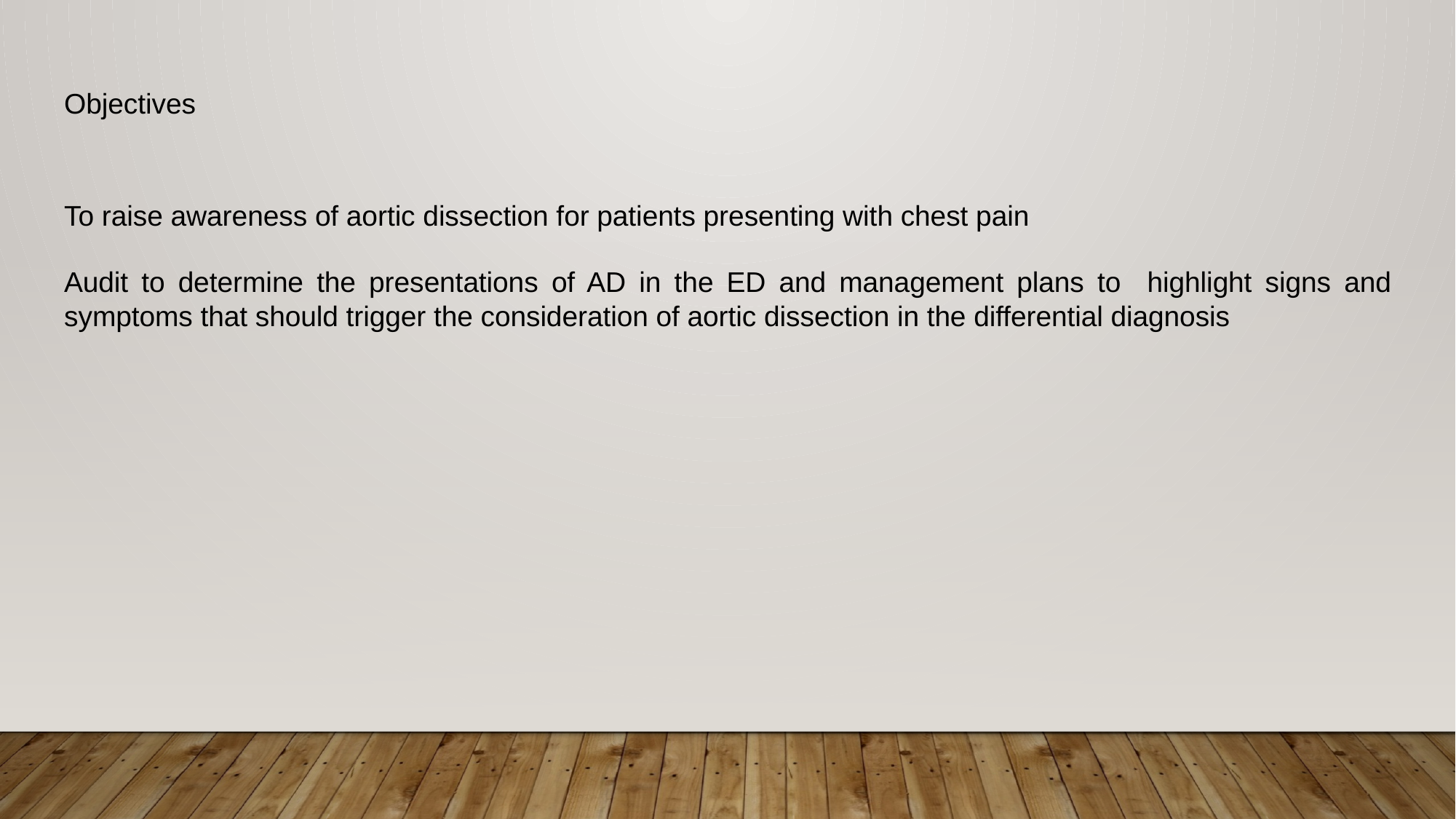

# Objectives
To raise awareness of aortic dissection for patients presenting with chest pain
Audit to determine the presentations of AD in the ED and management plans to  highlight signs and symptoms that should trigger the consideration of aortic dissection in the differential diagnosis